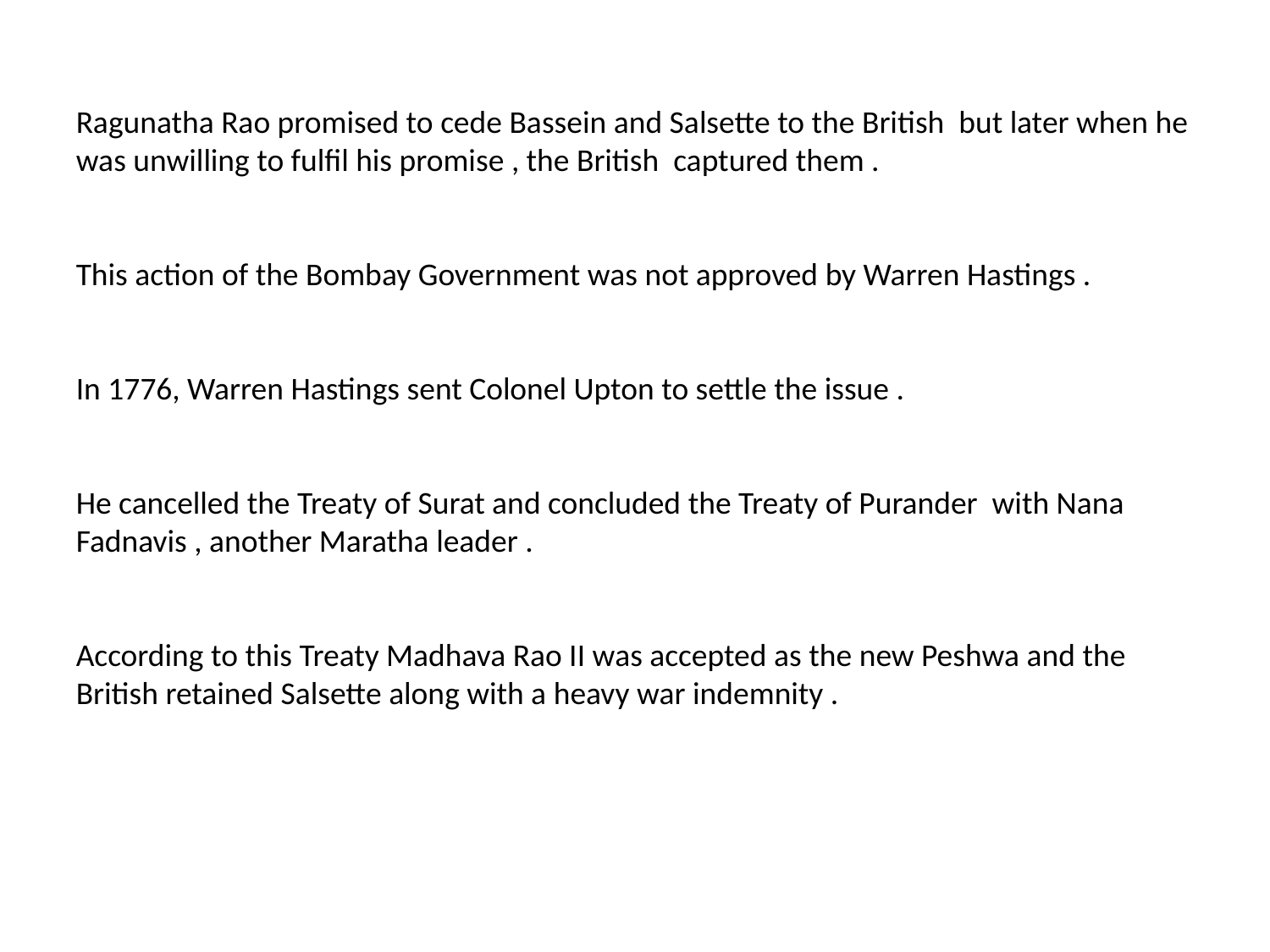

Ragunatha Rao promised to cede Bassein and Salsette to the British  but later when he was unwilling to fulfil his promise , the British  captured them .

This action of the Bombay Government was not approved by Warren Hastings .

In 1776, Warren Hastings sent Colonel Upton to settle the issue .

He cancelled the Treaty of Surat and concluded the Treaty of Purander  with Nana Fadnavis , another Maratha leader .

According to this Treaty Madhava Rao II was accepted as the new Peshwa and the British retained Salsette along with a heavy war indemnity .